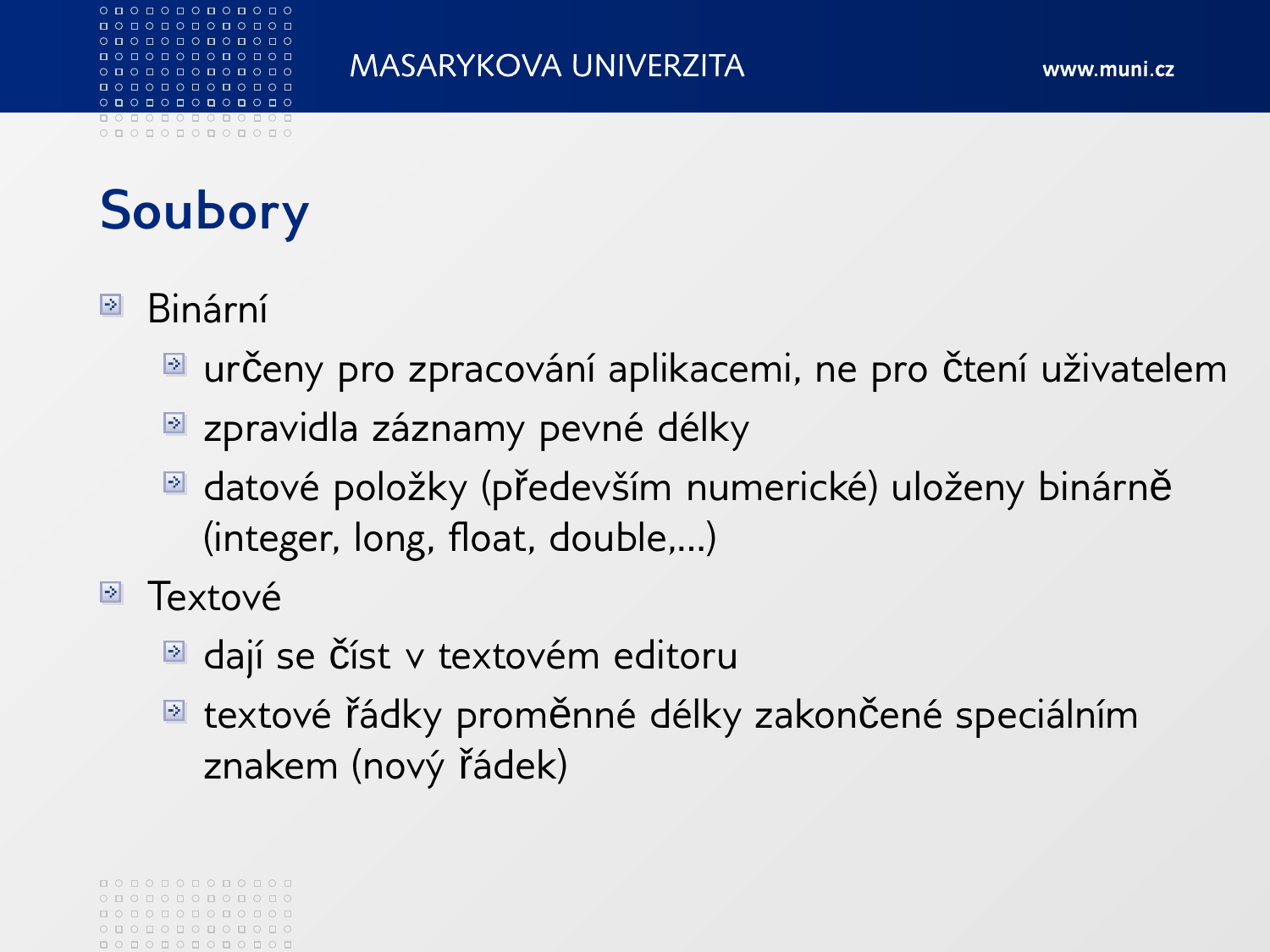

# Soubory
Binární
určeny pro zpracování aplikacemi, ne pro čtení uživatelem
zpravidla záznamy pevné délky
datové položky (především numerické) uloženy binárně (integer, long, float, double,…)
Textové
dají se číst v textovém editoru
textové řádky proměnné délky zakončené speciálním znakem (nový řádek)